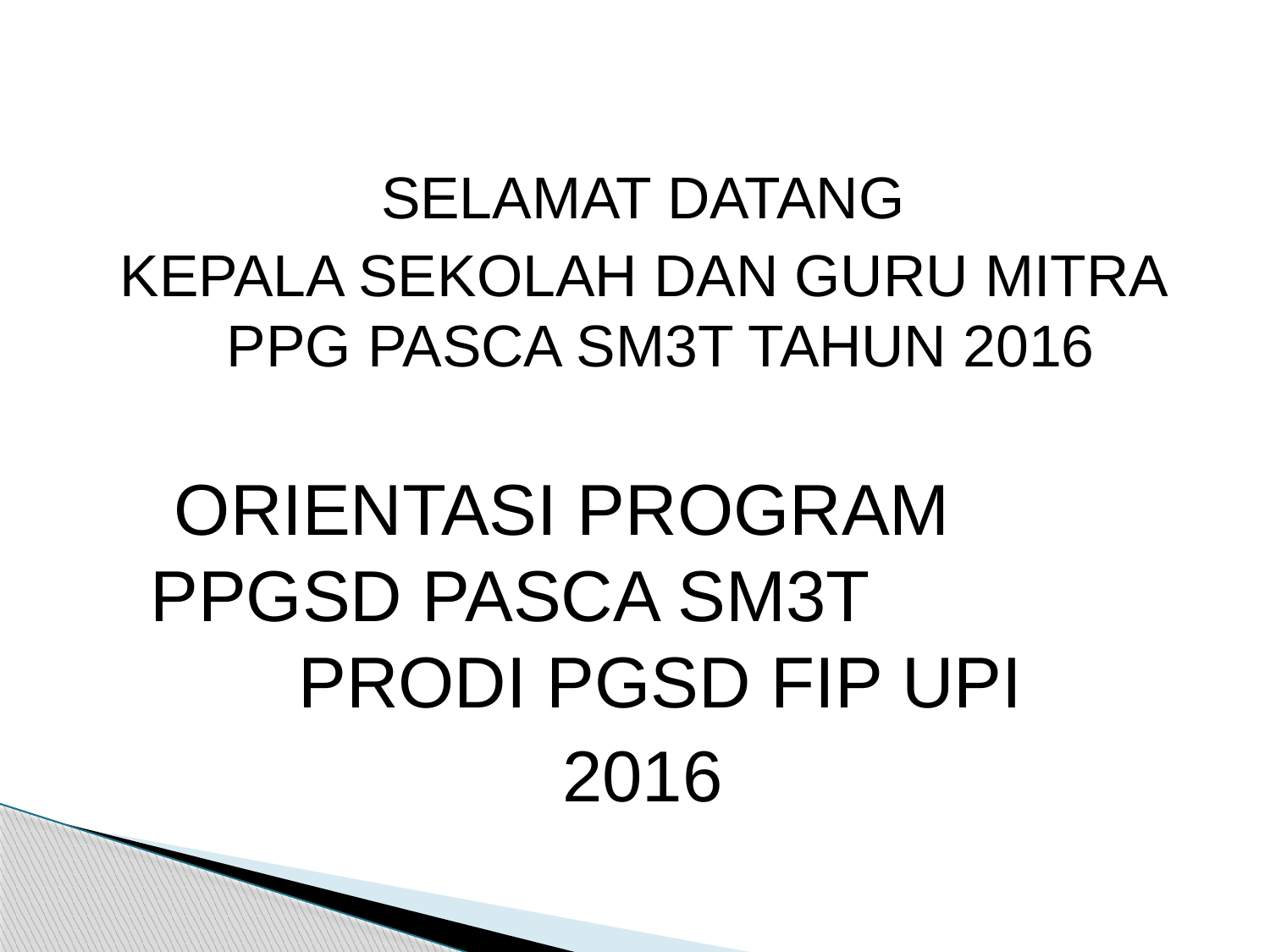

SELAMAT DATANG
KEPALA SEKOLAH DAN GURU MITRA PPG PASCA SM3T TAHUN 2016

ORIENTASI PROGRAM         PPGSD PASCA SM3T                PRODI PGSD FIP UPI
2016